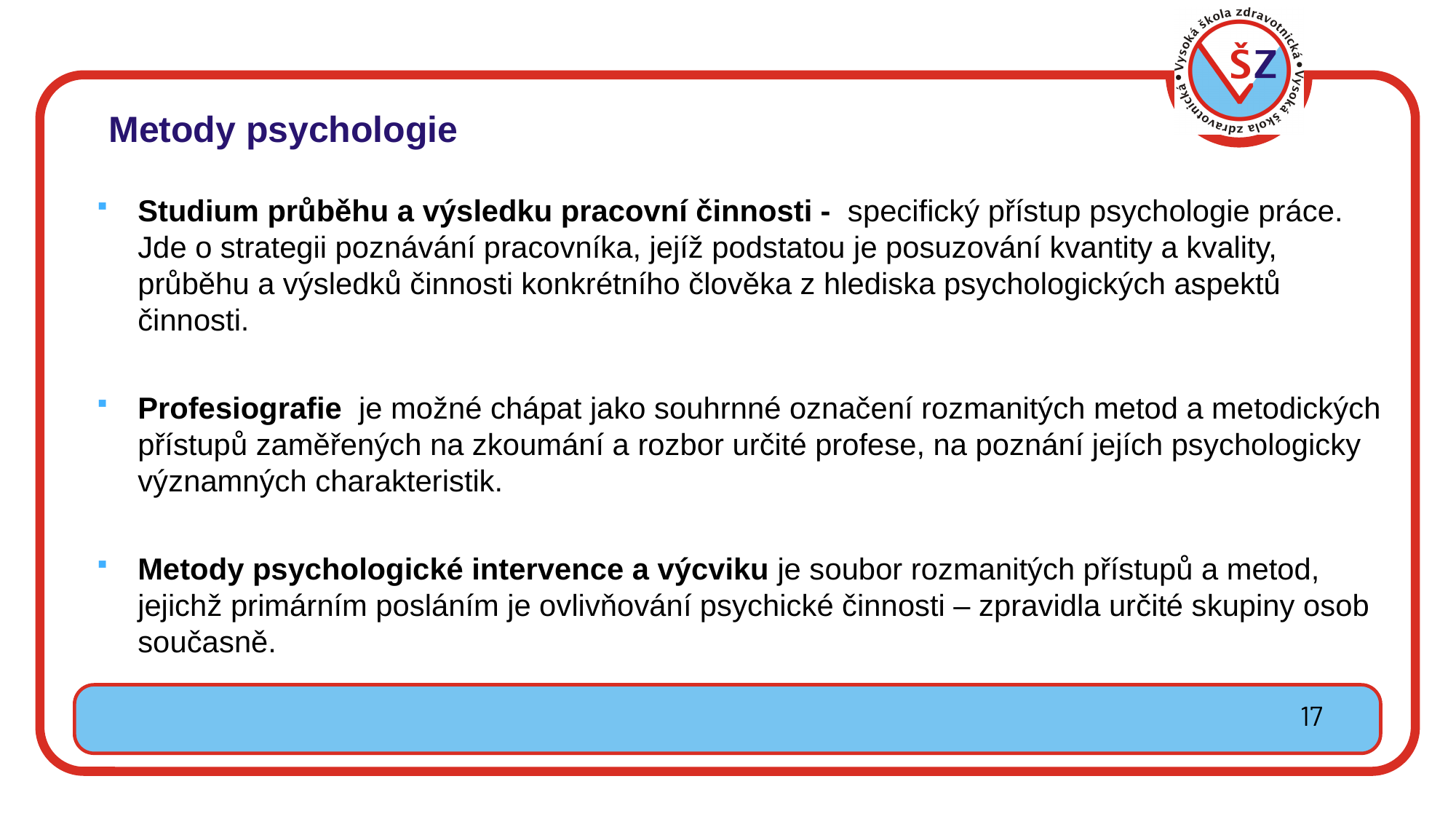

# Metody psychologie
Studium průběhu a výsledku pracovní činnosti -  specifický přístup psychologie práce. Jde o strategii poznávání pracovníka, jejíž podstatou je posuzování kvantity a kvality, průběhu a výsledků činnosti konkrétního člověka z hlediska psychologických aspektů činnosti.

Profesiografie  je možné chápat jako souhrnné označení rozmanitých metod a metodických přístupů zaměřených na zkoumání a rozbor určité profese, na poznání jejích psychologicky významných charakteristik.

Metody psychologické intervence a výcviku je soubor rozmanitých přístupů a metod, jejichž primárním posláním je ovlivňování psychické činnosti – zpravidla určité skupiny osob současně.

17